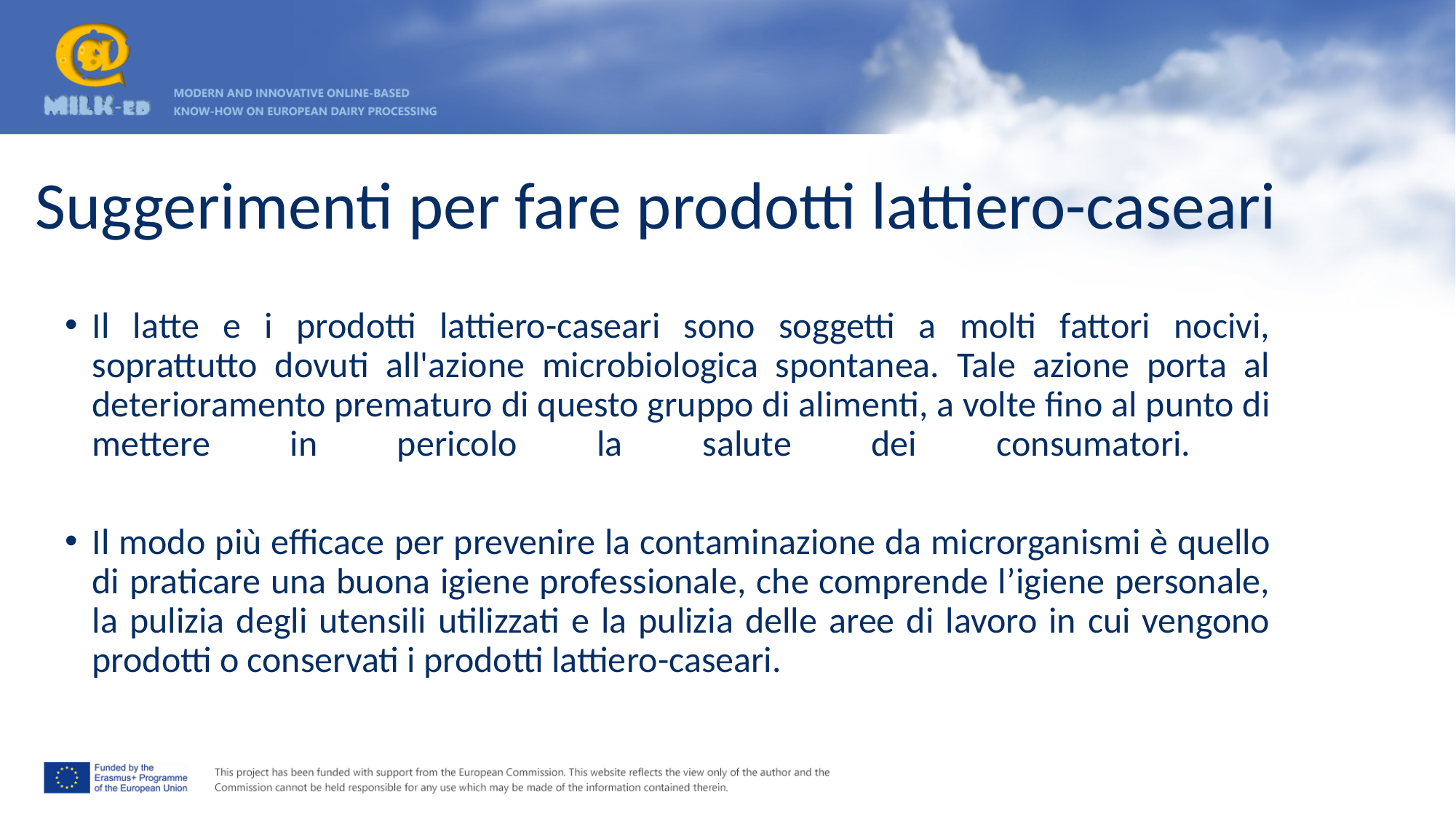

# Suggerimenti per fare prodotti lattiero-caseari
Il latte e i prodotti lattiero-caseari sono soggetti a molti fattori nocivi, soprattutto dovuti all'azione microbiologica spontanea. Tale azione porta al deterioramento prematuro di questo gruppo di alimenti, a volte fino al punto di mettere in pericolo la salute dei consumatori.
Il modo più efficace per prevenire la contaminazione da microrganismi è quello di praticare una buona igiene professionale, che comprende l’igiene personale, la pulizia degli utensili utilizzati e la pulizia delle aree di lavoro in cui vengono prodotti o conservati i prodotti lattiero-caseari.